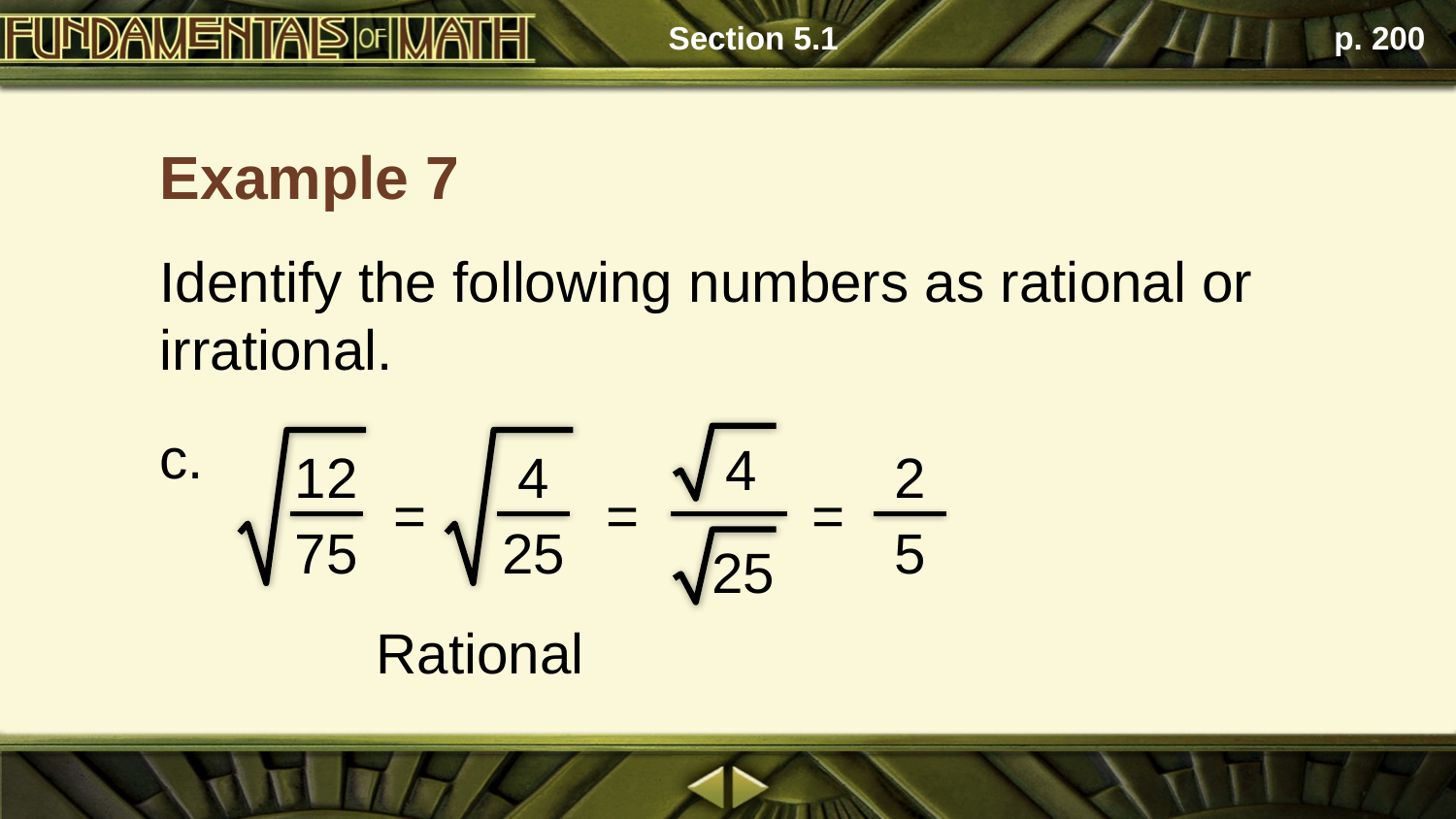

Section 5.1
p. 200
Example 7
Identify the following numbers as rational or irrational.
c.

4

25

12
75

4
25
2
5
=
=
=
Rational